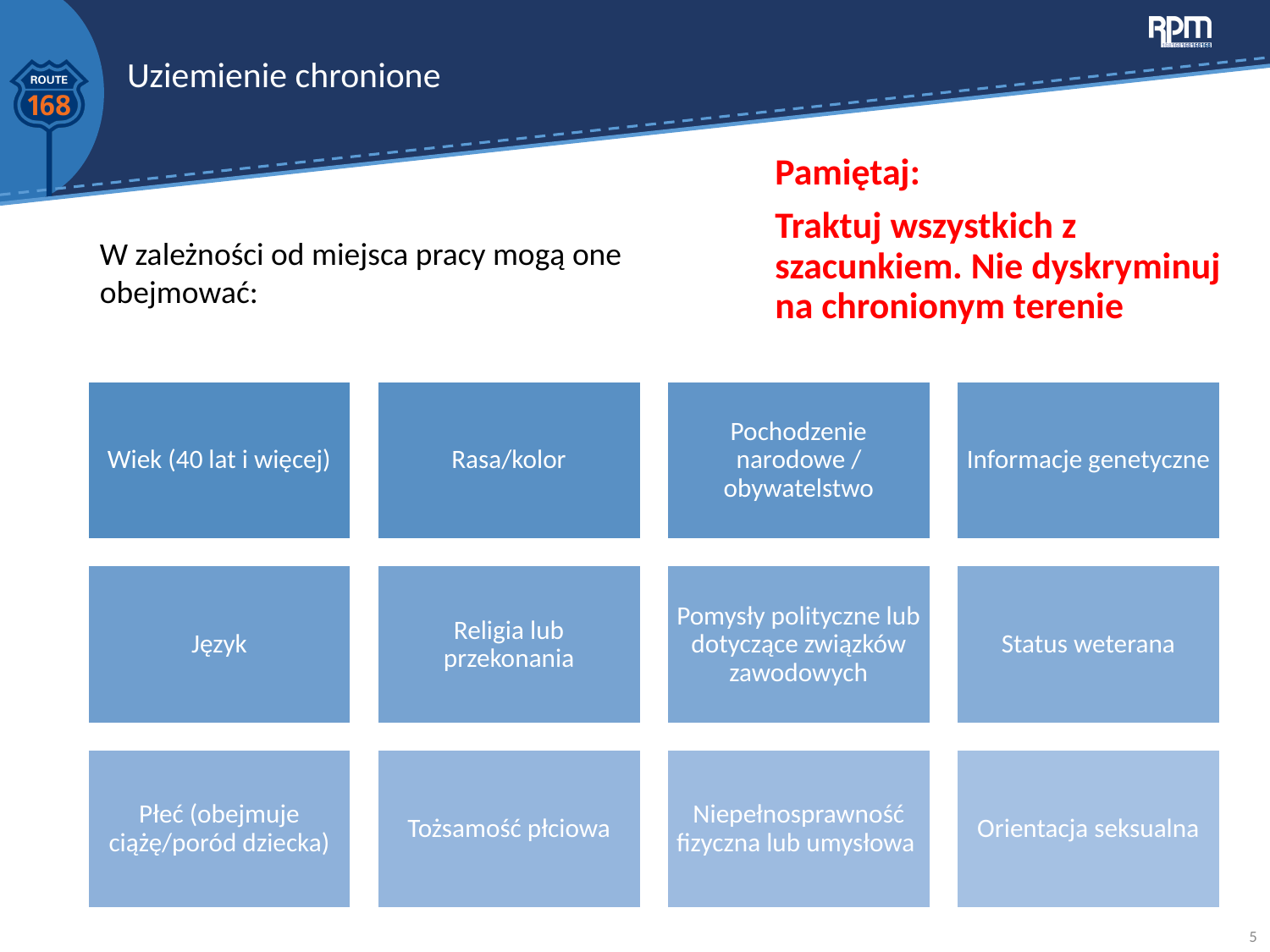

# Uziemienie chronione
Pamiętaj:
Traktuj wszystkich z szacunkiem. Nie dyskryminuj na chronionym terenie
W zależności od miejsca pracy mogą one obejmować:
Wiek (40 lat i więcej)
Rasa/kolor
Pochodzenie narodowe / obywatelstwo
Informacje genetyczne
Język
Religia lub przekonania
Pomysły polityczne lub dotyczące związków zawodowych
Status weterana
Płeć (obejmuje ciążę/poród dziecka)
Tożsamość płciowa
Niepełnosprawność fizyczna lub umysłowa
Orientacja seksualna
5